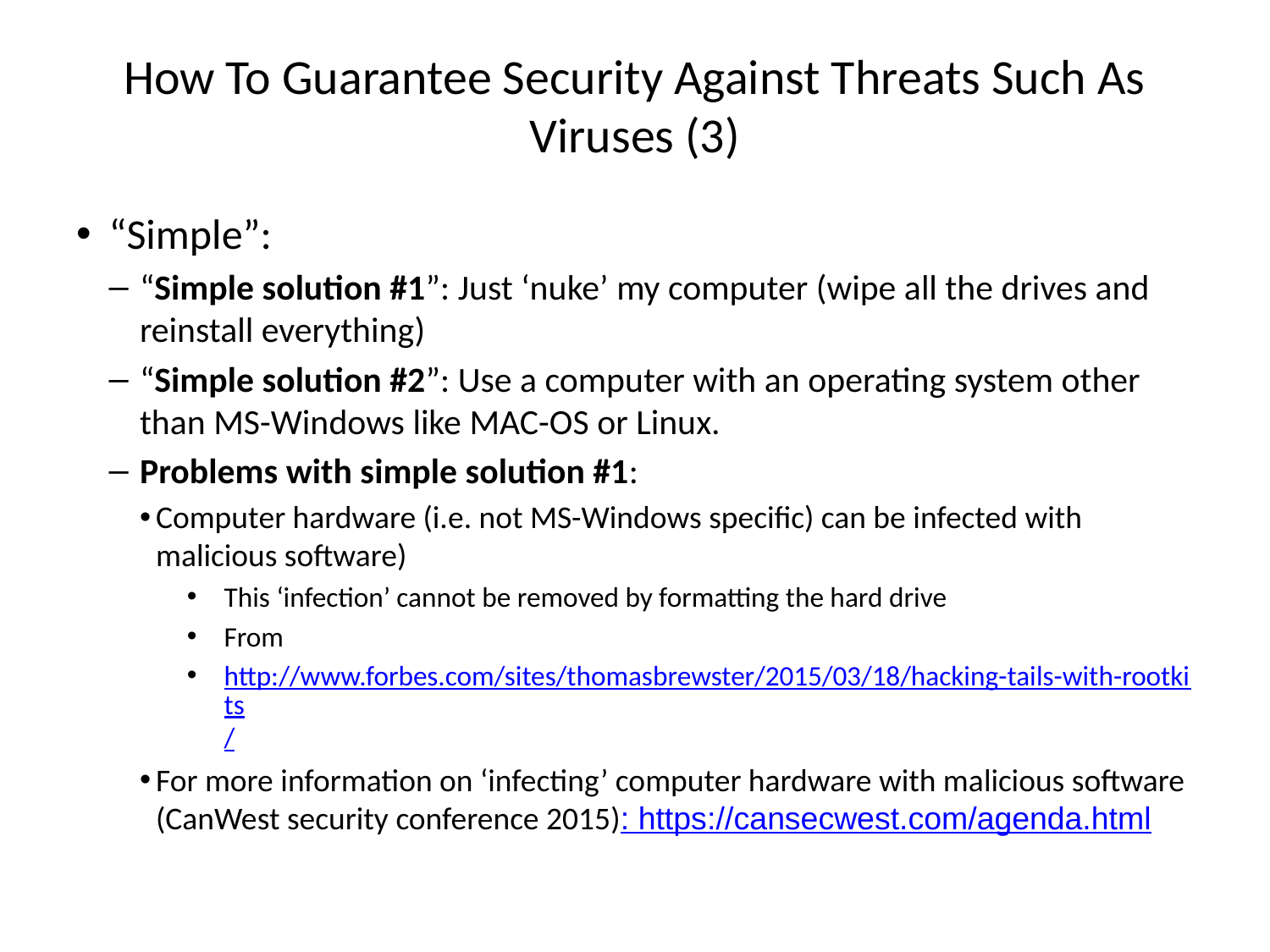

# How To Guarantee Security Against Threats Such As Viruses (3)
“Simple”:
“Simple solution #1”: Just ‘nuke’ my computer (wipe all the drives and reinstall everything)
“Simple solution #2”: Use a computer with an operating system other than MS-Windows like MAC-OS or Linux.
Problems with simple solution #1:
Computer hardware (i.e. not MS-Windows specific) can be infected with malicious software)
This ‘infection’ cannot be removed by formatting the hard drive
From
http://www.forbes.com/sites/thomasbrewster/2015/03/18/hacking-tails-with-rootkits/
For more information on ‘infecting’ computer hardware with malicious software (CanWest security conference 2015): https://cansecwest.com/agenda.html